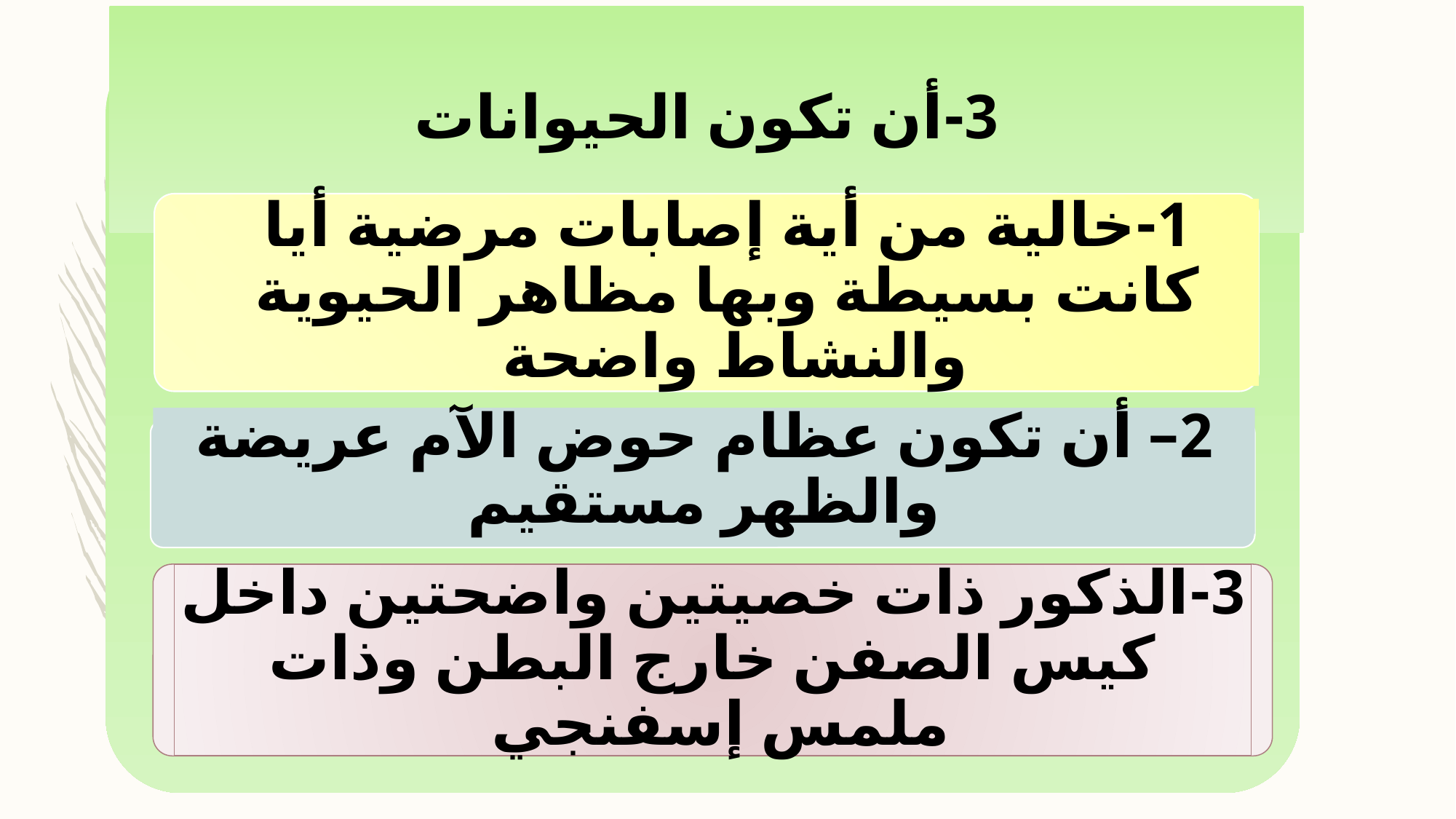

3-أن تكون الحيوانات

1-خالية من أية إصابات مرضية أيا كانت بسيطة وبها مظاهر الحيوية والنشاط واضحة
2– أن تكون عظام حوض الآم عريضة والظهر مستقيم

3-الذكور ذات خصيتين واضحتين داخل كيس الصفن خارج البطن وذات ملمس إسفنجي